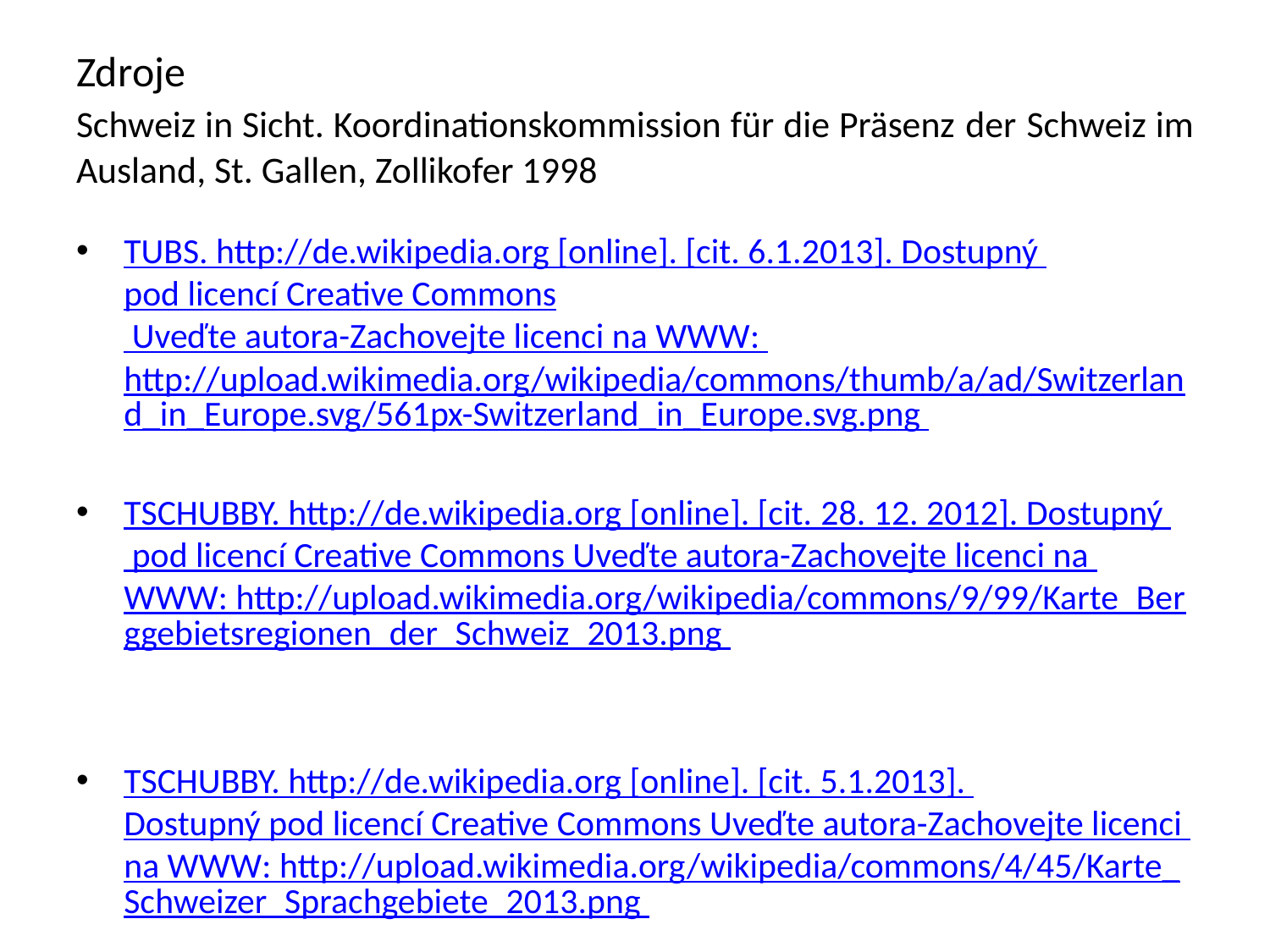

# Zdroje Schweiz in Sicht. Koordinationskommission für die Präsenz der Schweiz im Ausland, St. Gallen, Zollikofer 1998
TUBS. http://de.wikipedia.org [online]. [cit. 6.1.2013]. Dostupný pod licencí Creative Commons Uveďte autora-Zachovejte licenci na WWW: http://upload.wikimedia.org/wikipedia/commons/thumb/a/ad/Switzerland_in_Europe.svg/561px-Switzerland_in_Europe.svg.png

TSCHUBBY. http://de.wikipedia.org [online]. [cit. 28. 12. 2012]. Dostupný  pod licencí Creative Commons Uveďte autora-Zachovejte licenci na WWW: http://upload.wikimedia.org/wikipedia/commons/9/99/Karte_Berggebietsregionen_der_Schweiz_2013.png

TSCHUBBY. http://de.wikipedia.org [online]. [cit. 5.1.2013]. Dostupný pod licencí Creative Commons Uveďte autora-Zachovejte licenci na WWW: http://upload.wikimedia.org/wikipedia/commons/4/45/Karte_Schweizer_Sprachgebiete_2013.png